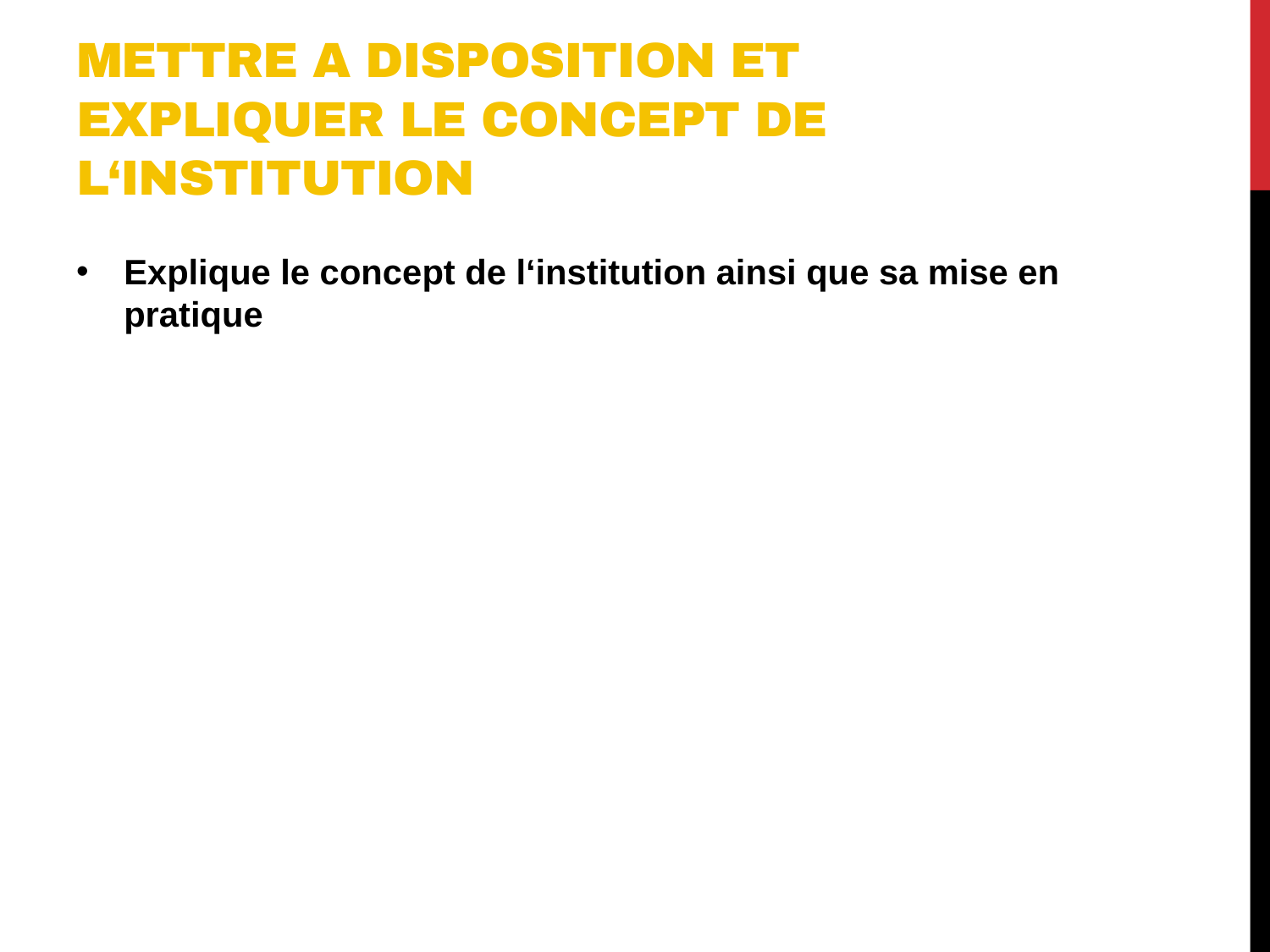

# Mettre a disposition et expliquer le concept de l‘institution
Explique le concept de l‘institution ainsi que sa mise en pratique